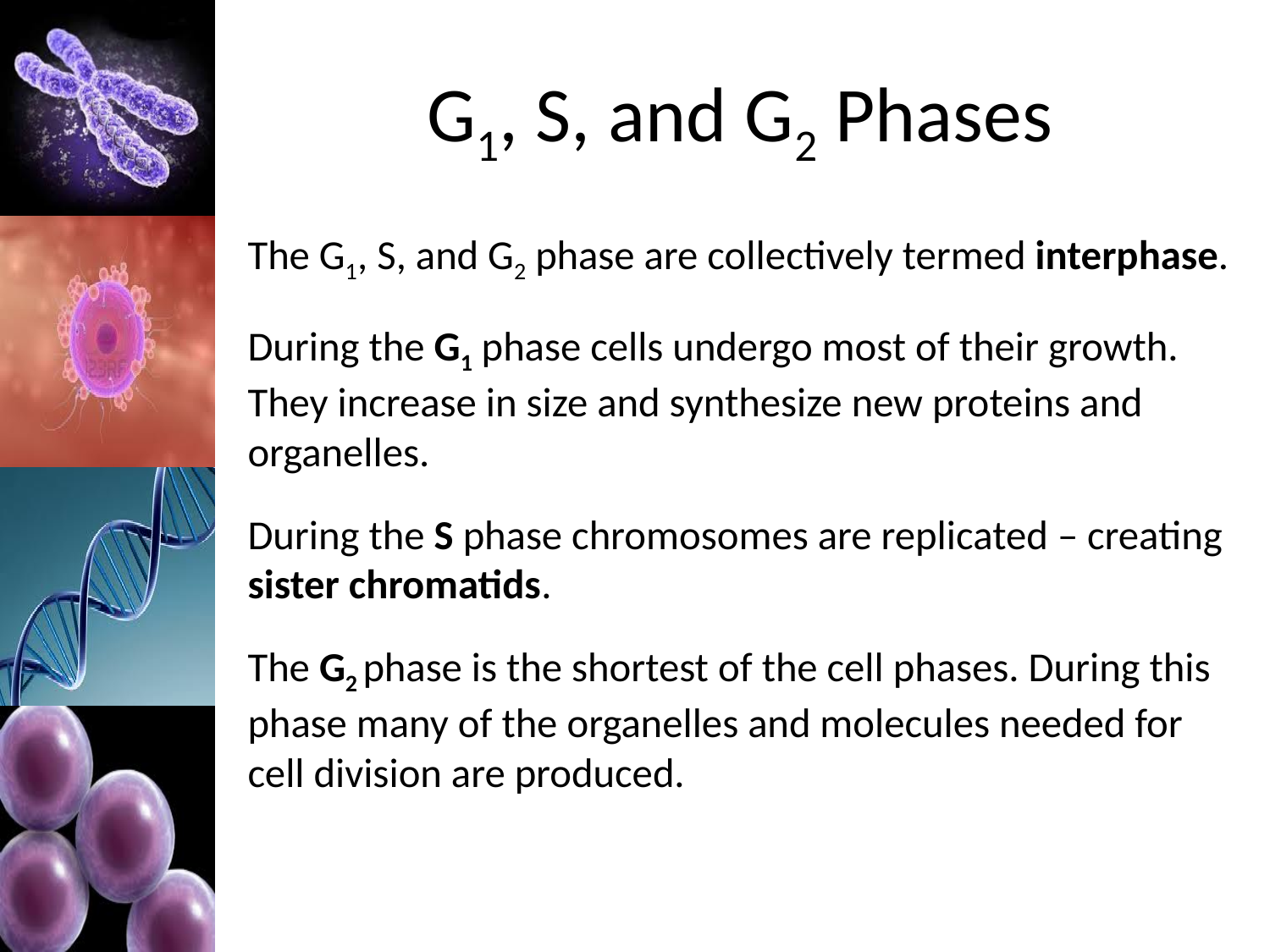

# G1, S, and G2 Phases
The G1, S, and G2 phase are collectively termed interphase.

During the G1 phase cells undergo most of their growth. They increase in size and synthesize new proteins and organelles.

During the S phase chromosomes are replicated – creating sister chromatids.

The G2 phase is the shortest of the cell phases. During this phase many of the organelles and molecules needed for cell division are produced.